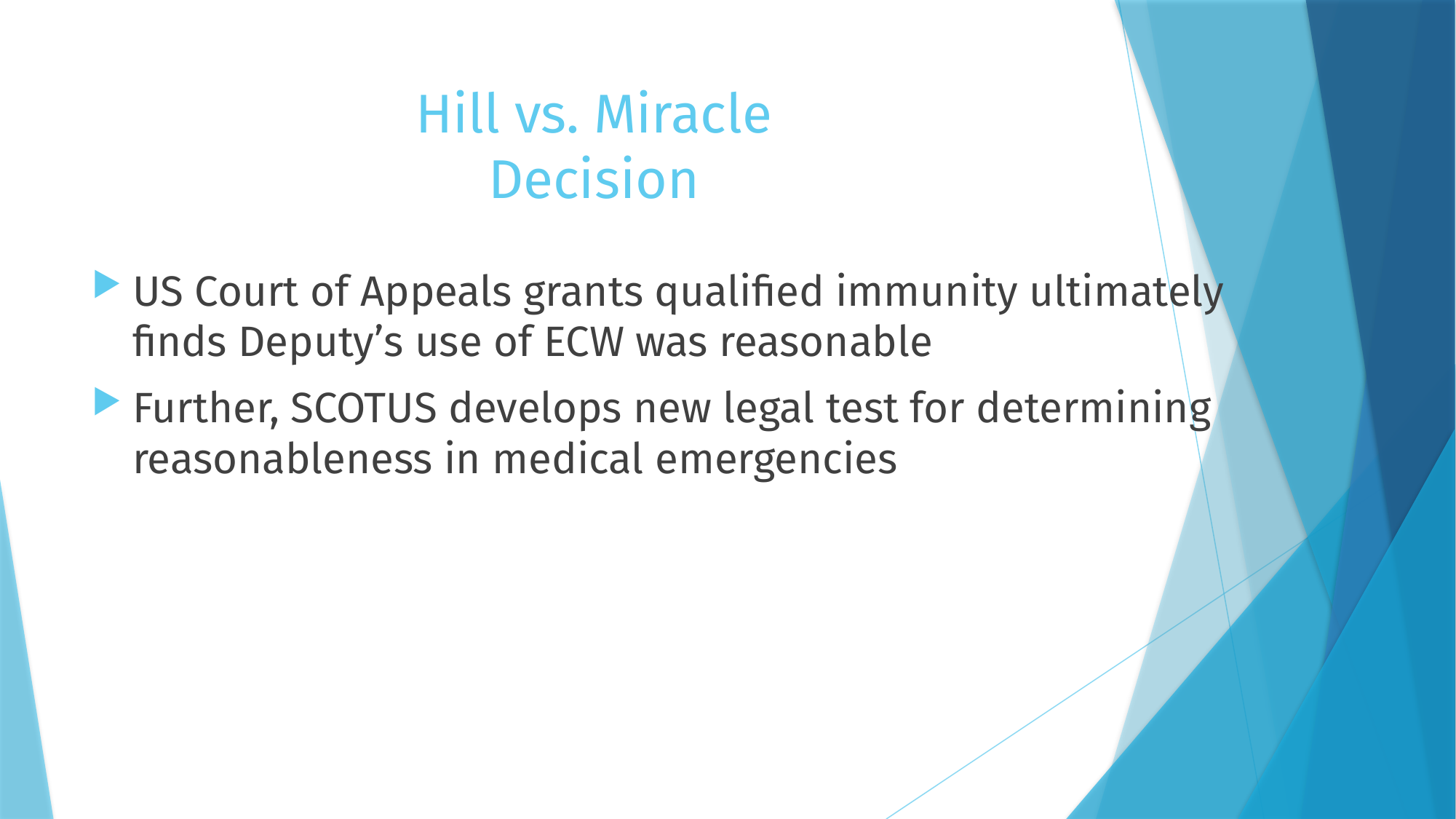

# Hill vs. Miracle Decision
US Court of Appeals grants qualified immunity ultimately finds Deputy’s use of ECW was reasonable
Further, SCOTUS develops new legal test for determining reasonableness in medical emergencies